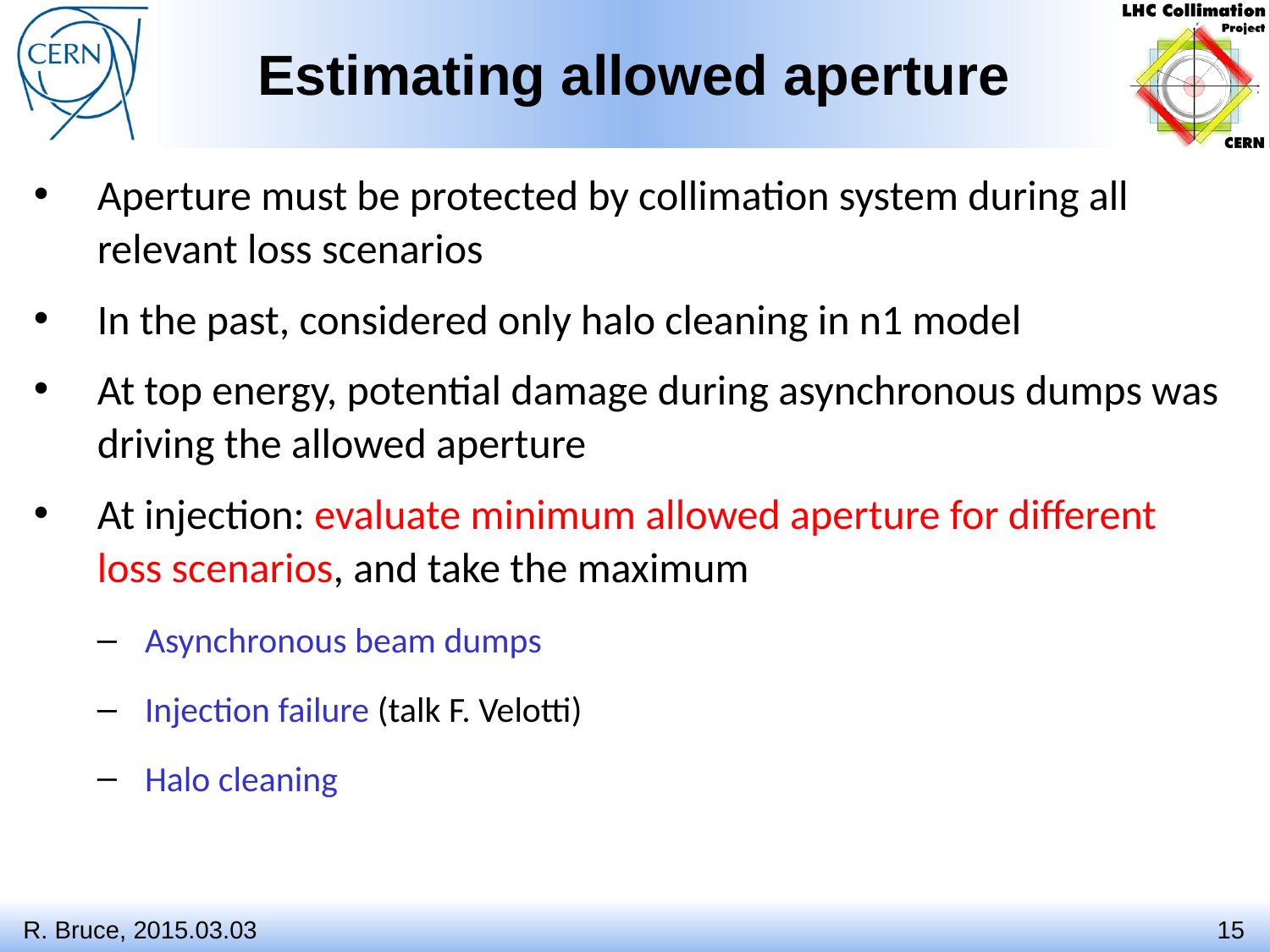

# Estimating allowed aperture
Aperture must be protected by collimation system during all relevant loss scenarios
In the past, considered only halo cleaning in n1 model
At top energy, potential damage during asynchronous dumps was driving the allowed aperture
At injection: evaluate minimum allowed aperture for different loss scenarios, and take the maximum
Asynchronous beam dumps
Injection failure (talk F. Velotti)
Halo cleaning

R. Bruce, 2015.03.03
15